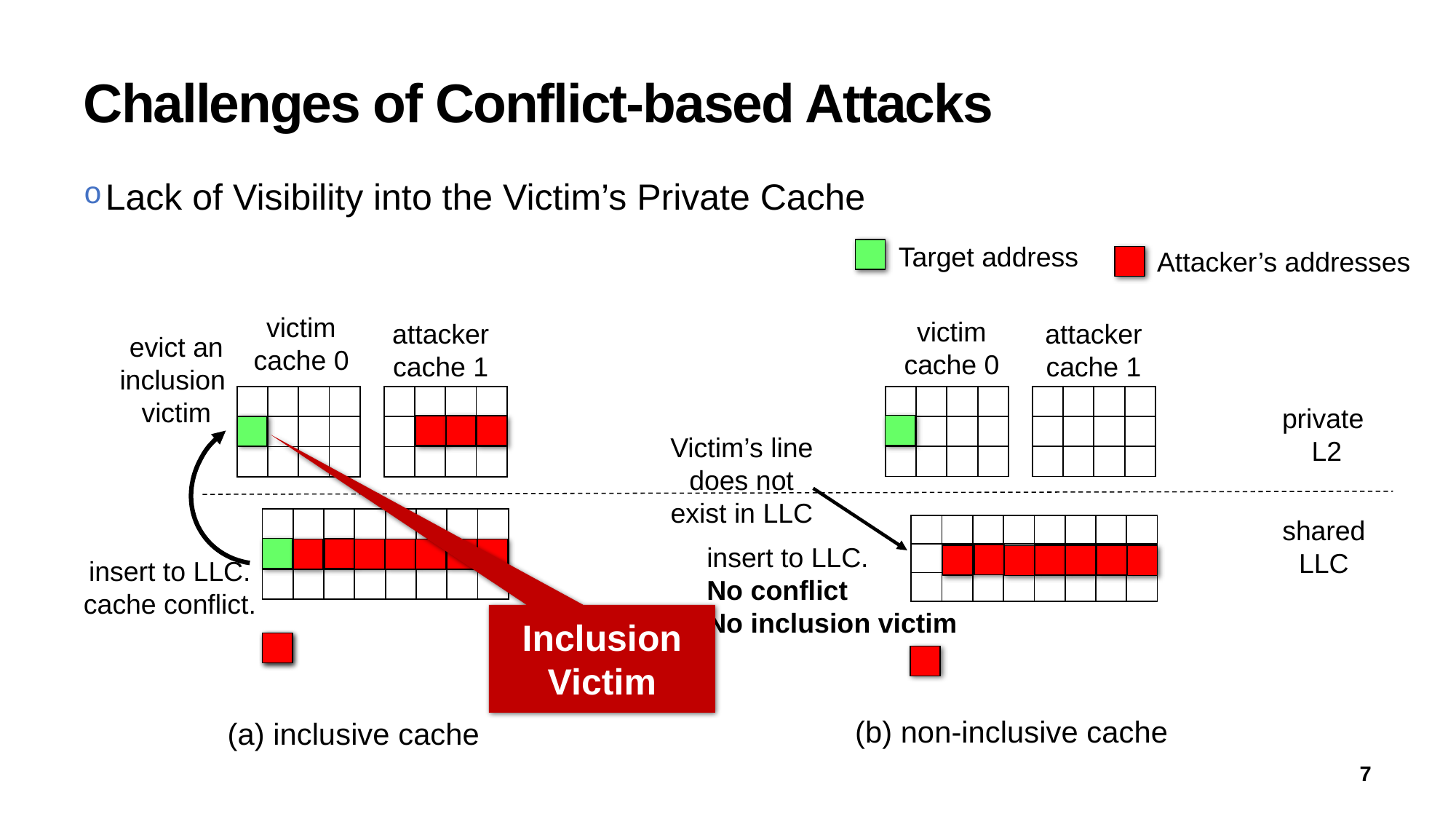

# Challenges of Conflict-based Attacks
Lack of Visibility into the Victim’s Private Cache
Target address

Attacker’s addresses

victim
cache 0
victim
cache 0
attacker
cache 1
attacker
cache 1
evict an
inclusion
victim
|  |  |  |  |
| --- | --- | --- | --- |
|  |  |  |  |
|  |  |  |  |
|  |  |  |  |
| --- | --- | --- | --- |
|  |  |  |  |
|  |  |  |  |
|  |  |  |  |
| --- | --- | --- | --- |
|  |  |  |  |
|  |  |  |  |
|  |  |  |  |
| --- | --- | --- | --- |
|  |  |  |  |
|  |  |  |  |
private
L2

Victim’s line does not exist in LLC
shared
LLC
|  |  |  |  |  |  |  |  |
| --- | --- | --- | --- | --- | --- | --- | --- |
|  |  |  |  |  |  |  |  |
|  |  |  |  |  |  |  |  |
|  |  |  |  |  |  |  |  |
| --- | --- | --- | --- | --- | --- | --- | --- |
|  |  |  |  |  |  |  |  |
|  |  |  |  |  |  |  |  |
insert to LLC.
No conflict
No inclusion victim

insert to LLC.
cache conflict.
Inclusion Victim

(b) non-inclusive cache
(a) inclusive cache
7